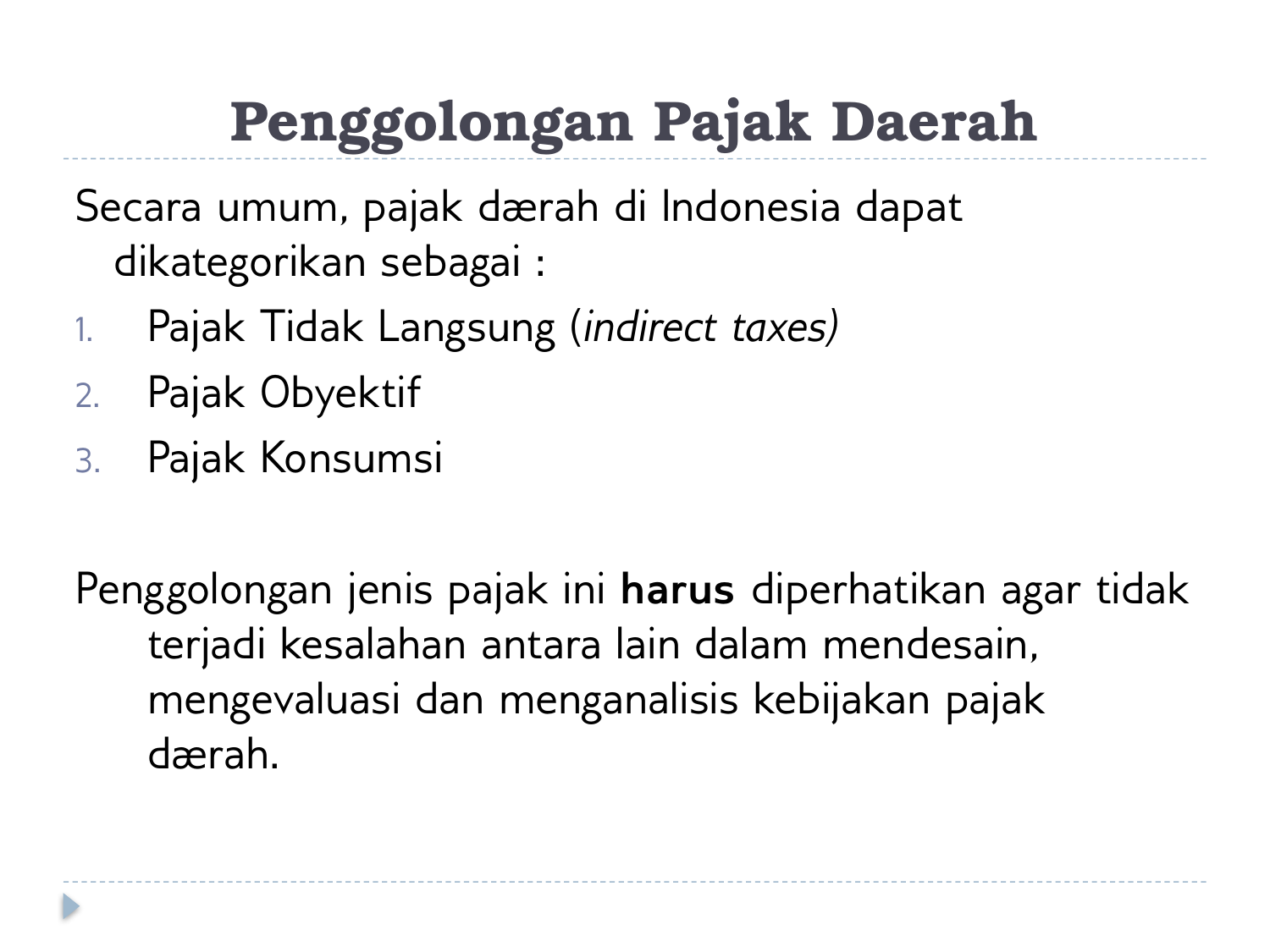

# Penggolongan Pajak Daerah
Secara umum, pajak daerah di Indonesia dapat dikategorikan sebagai :
Pajak Tidak Langsung (indirect taxes)
Pajak Obyektif
Pajak Konsumsi

Penggolongan jenis pajak ini harus diperhatikan agar tidak terjadi kesalahan antara lain dalam mendesain, mengevaluasi dan menganalisis kebijakan pajak daerah.